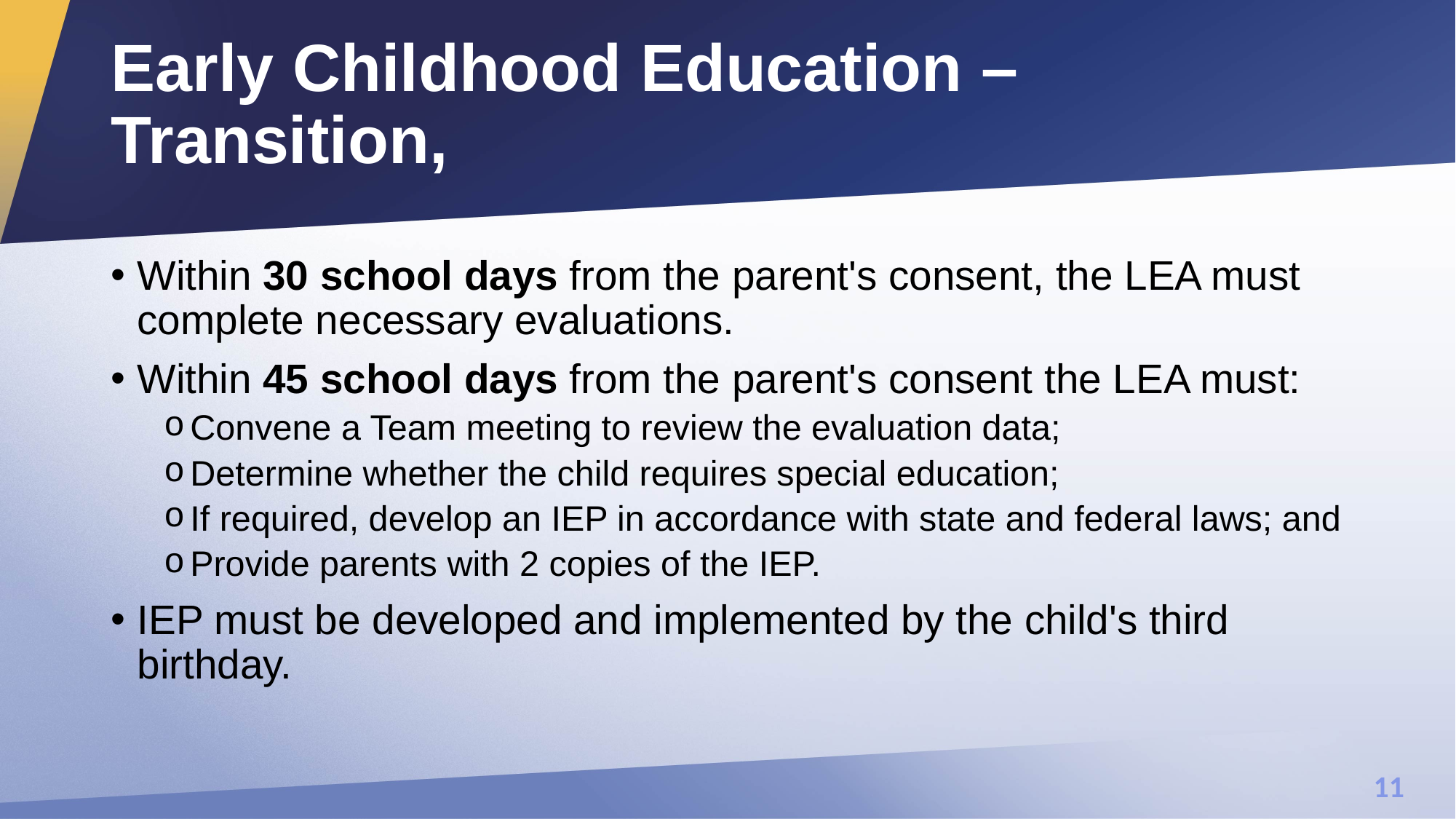

# Early Childhood Education – Transition,
Within 30 school days from the parent's consent, the LEA must complete necessary evaluations.
Within 45 school days from the parent's consent the LEA must:
Convene a Team meeting to review the evaluation data;
Determine whether the child requires special education;
If required, develop an IEP in accordance with state and federal laws; and
Provide parents with 2 copies of the IEP.
IEP must be developed and implemented by the child's third birthday.